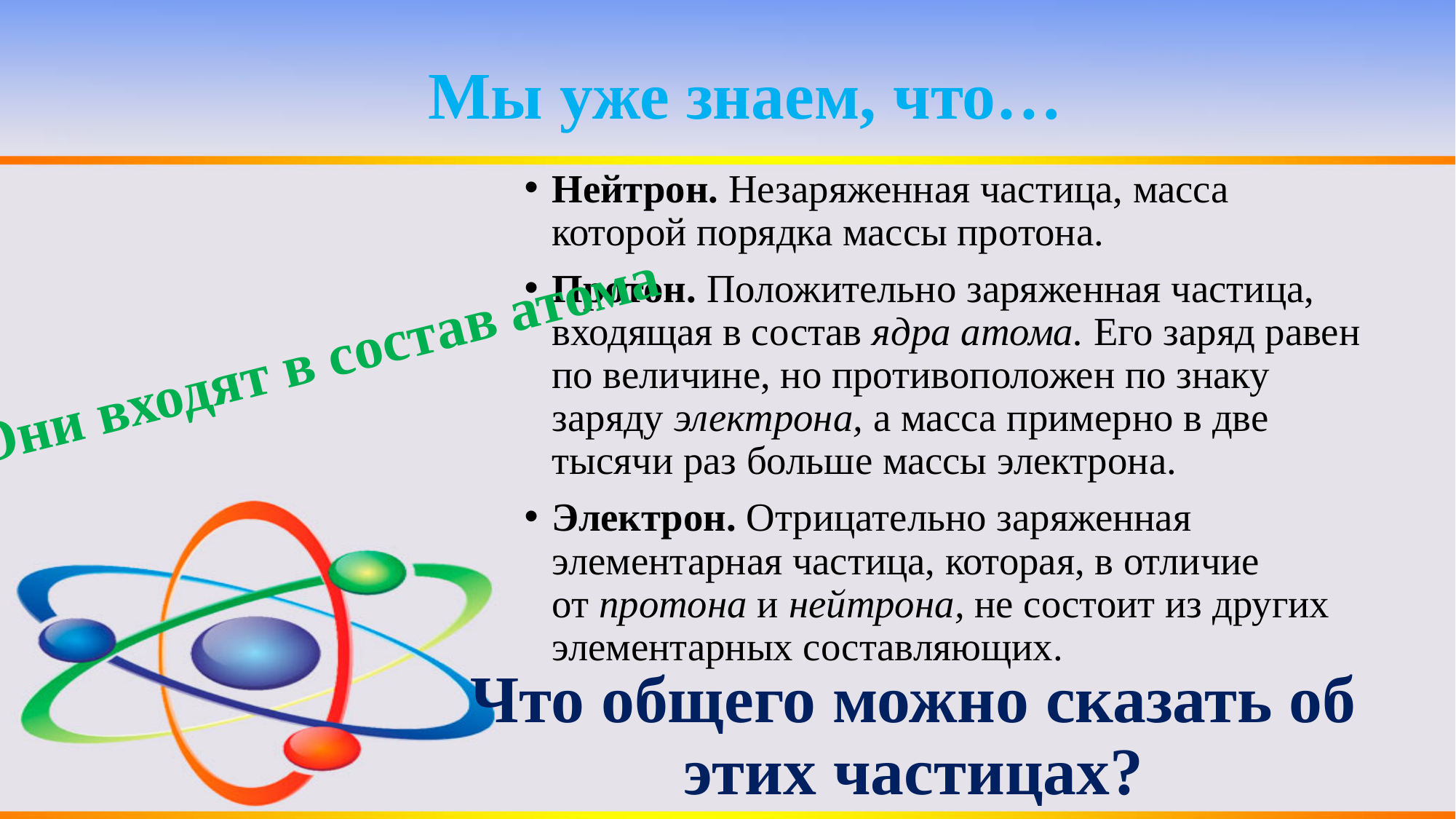

Мы уже знаем, что…
Нейтрон. Незаряженная частица, масса которой порядка массы протона.
Протон. Положительно заряженная частица, входящая в состав ядра атома. Его заряд равен по величине, но противоположен по знаку заряду электрона, а масса примерно в две тысячи раз больше массы электрона.
Электрон. Отрицательно заряженная элементарная частица, которая, в отличие от протона и нейтрона, не состоит из других элементарных составляющих.

Они входят в состав атома
# Что общего можно сказать об этих частицах?